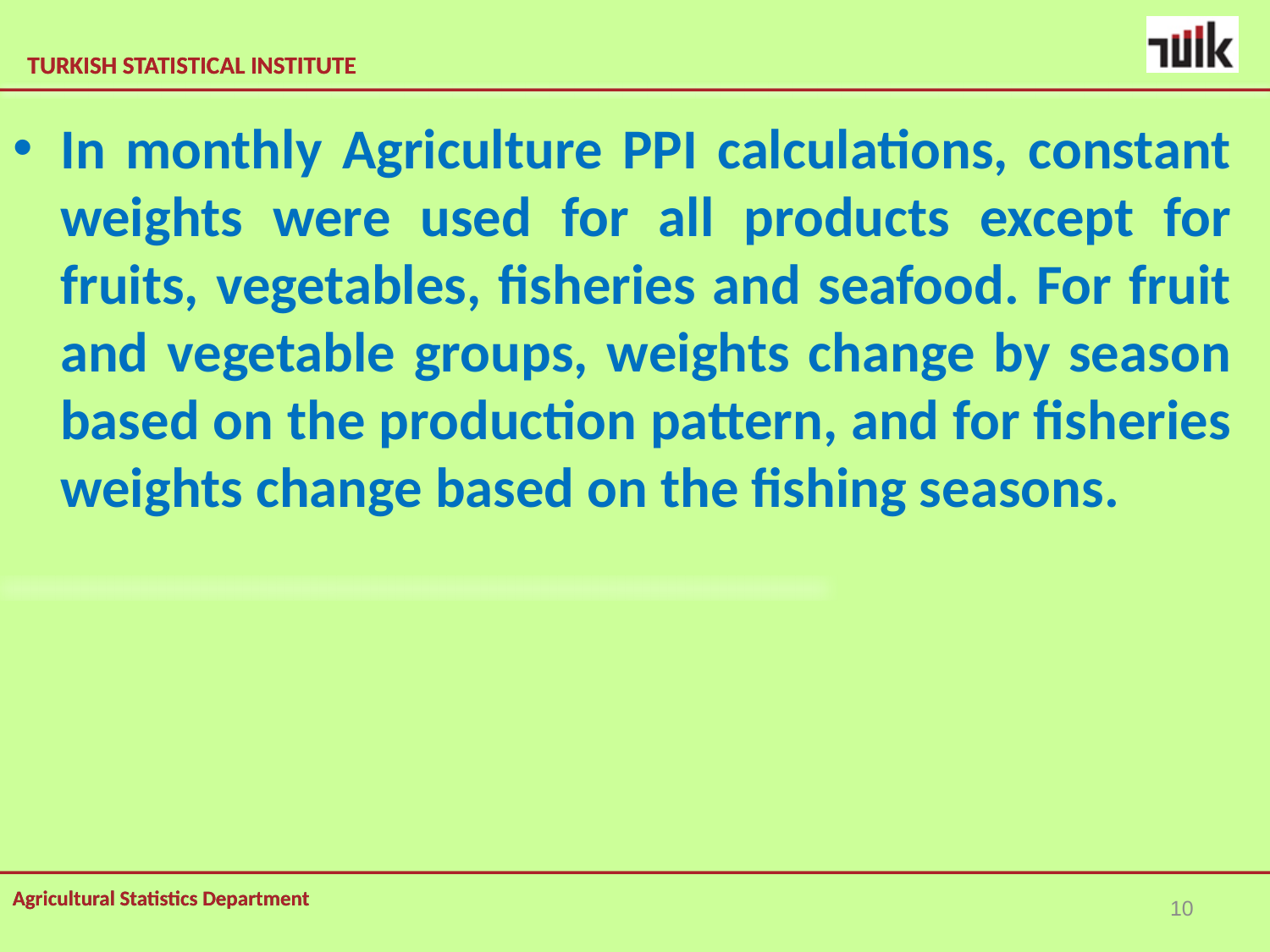

In monthly Agriculture PPI calculations, constant weights were used for all products except for fruits, vegetables, fisheries and seafood. For fruit and vegetable groups, weights change by season based on the production pattern, and for fisheries weights change based on the fishing seasons.

10